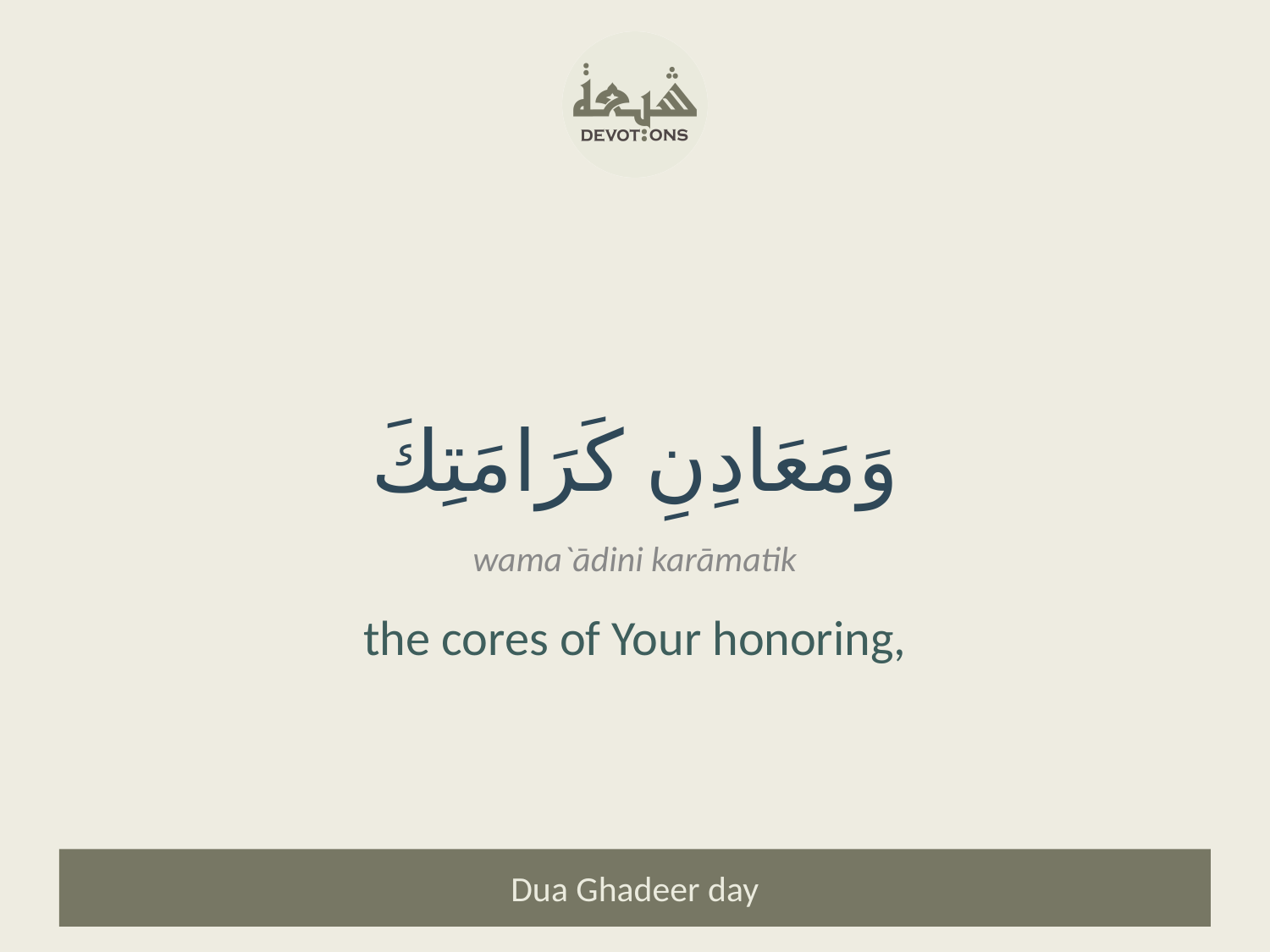

وَمَعَادِنِ كَرَامَتِكَ
wama`ādini karāmatik
the cores of Your honoring,
Dua Ghadeer day